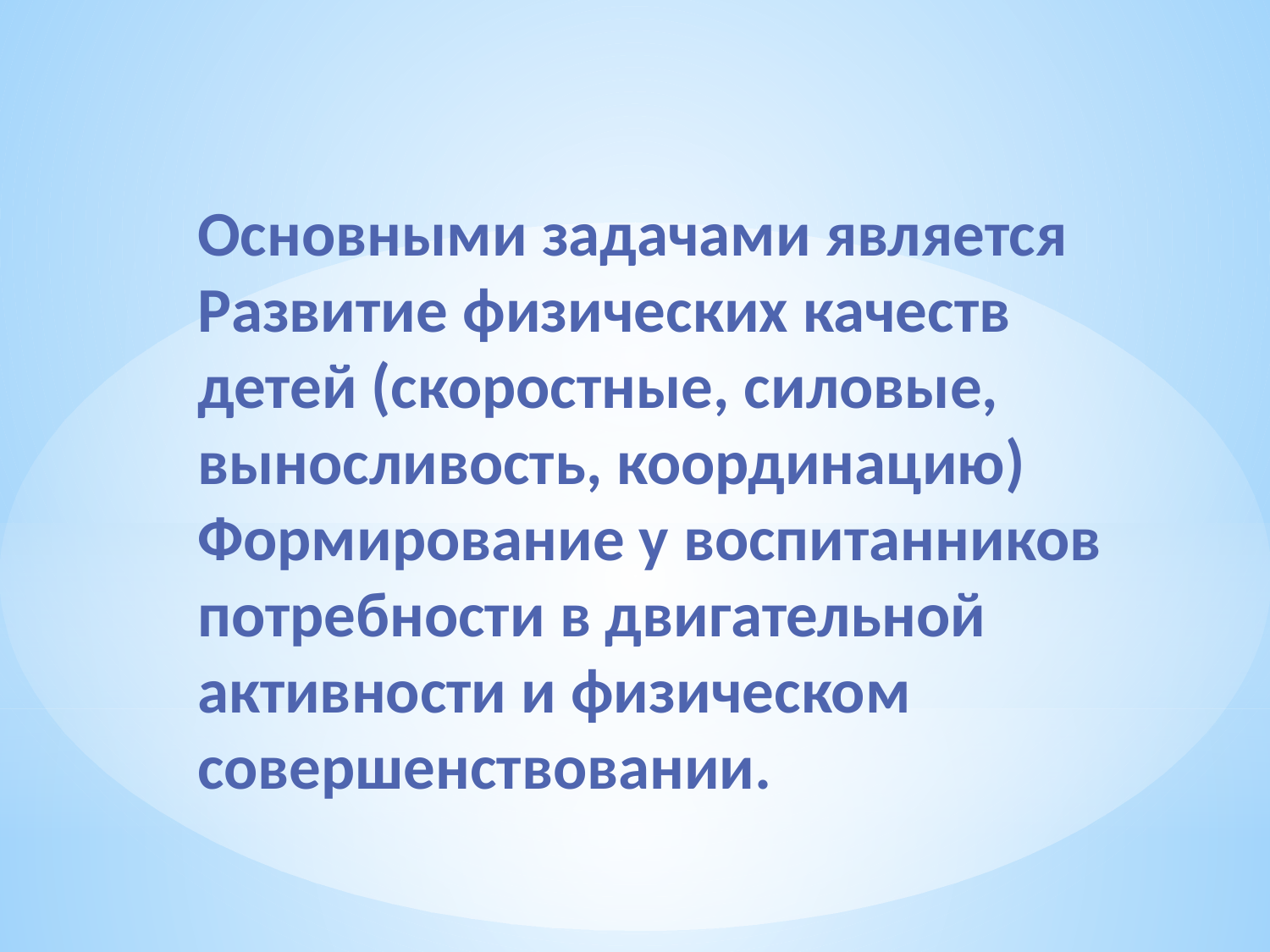

Основными задачами является Развитие физических качеств детей (скоростные, силовые, выносливость, координацию)
Формирование у воспитанников потребности в двигательной активности и физическом совершенствовании.